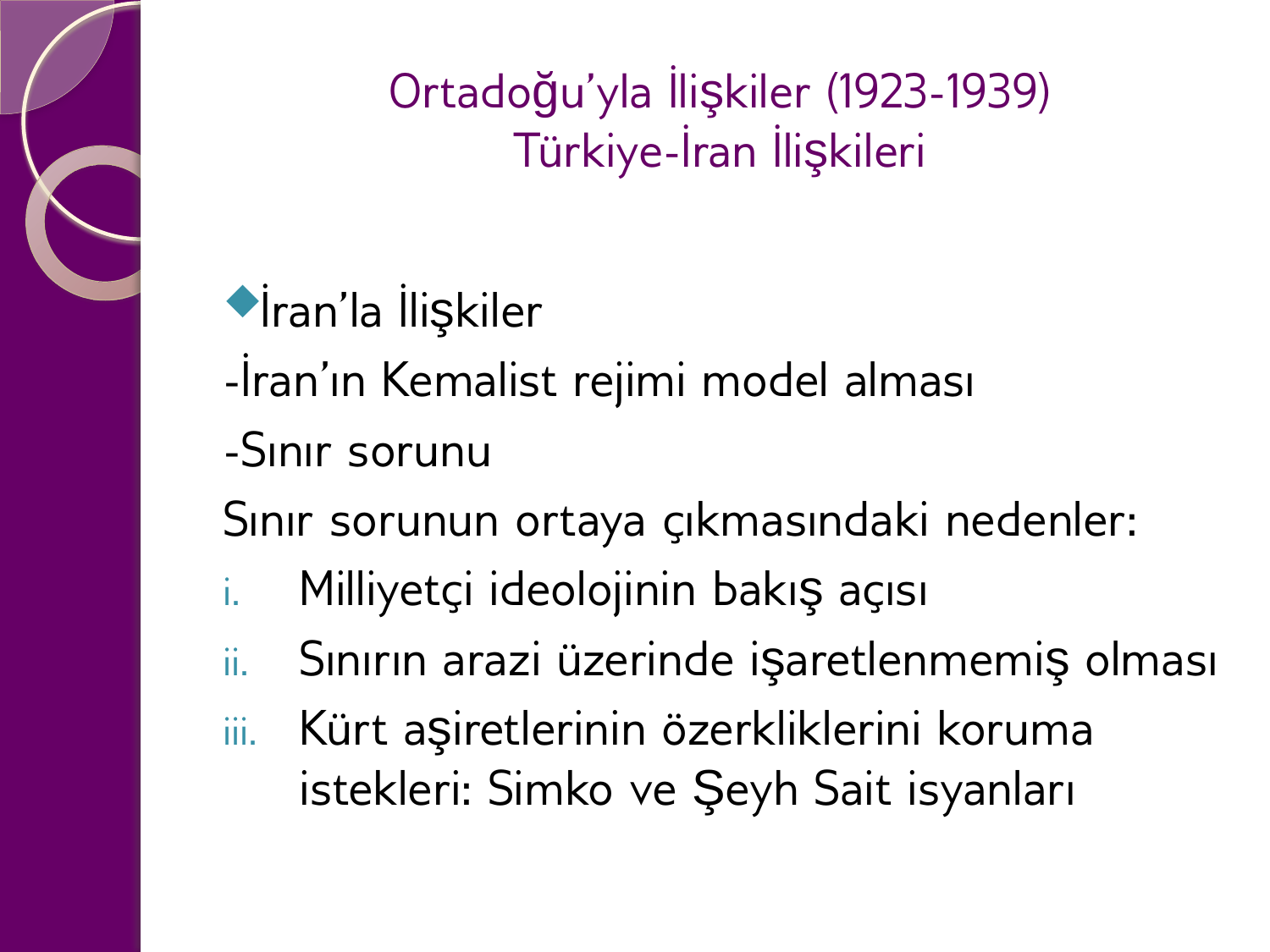

# Ortadoğu’yla İlişkiler (1923-1939) Türkiye-İran İlişkileri

İran’la İlişkiler
-İran’ın Kemalist rejimi model alması
-Sınır sorunu
Sınır sorunun ortaya çıkmasındaki nedenler:
Milliyetçi ideolojinin bakış açısı
Sınırın arazi üzerinde işaretlenmemiş olması
Kürt aşiretlerinin özerkliklerini koruma istekleri: Simko ve Şeyh Sait isyanları